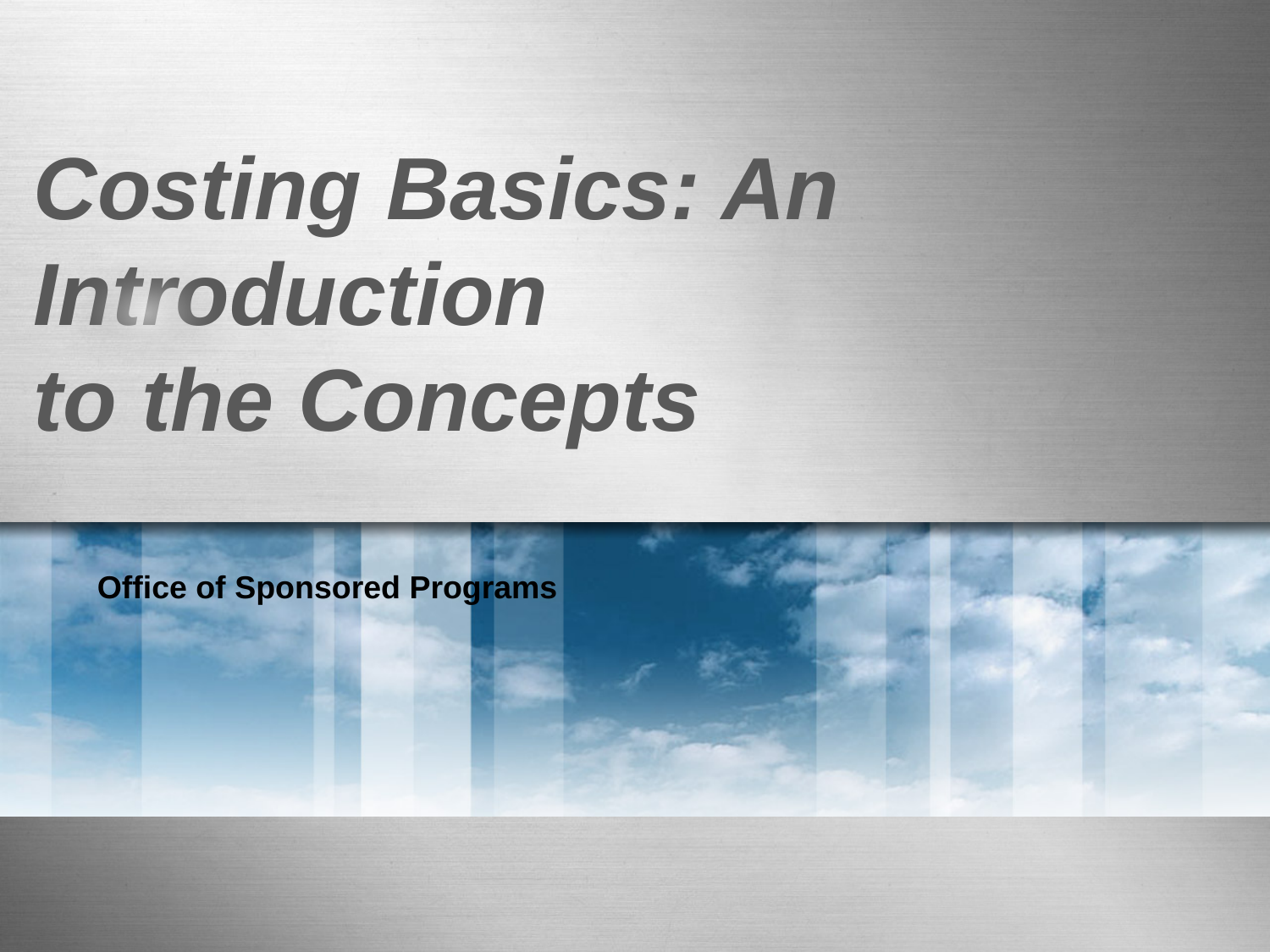

# Costing Basics: An Introduction to the Concepts

Office of Sponsored Programs